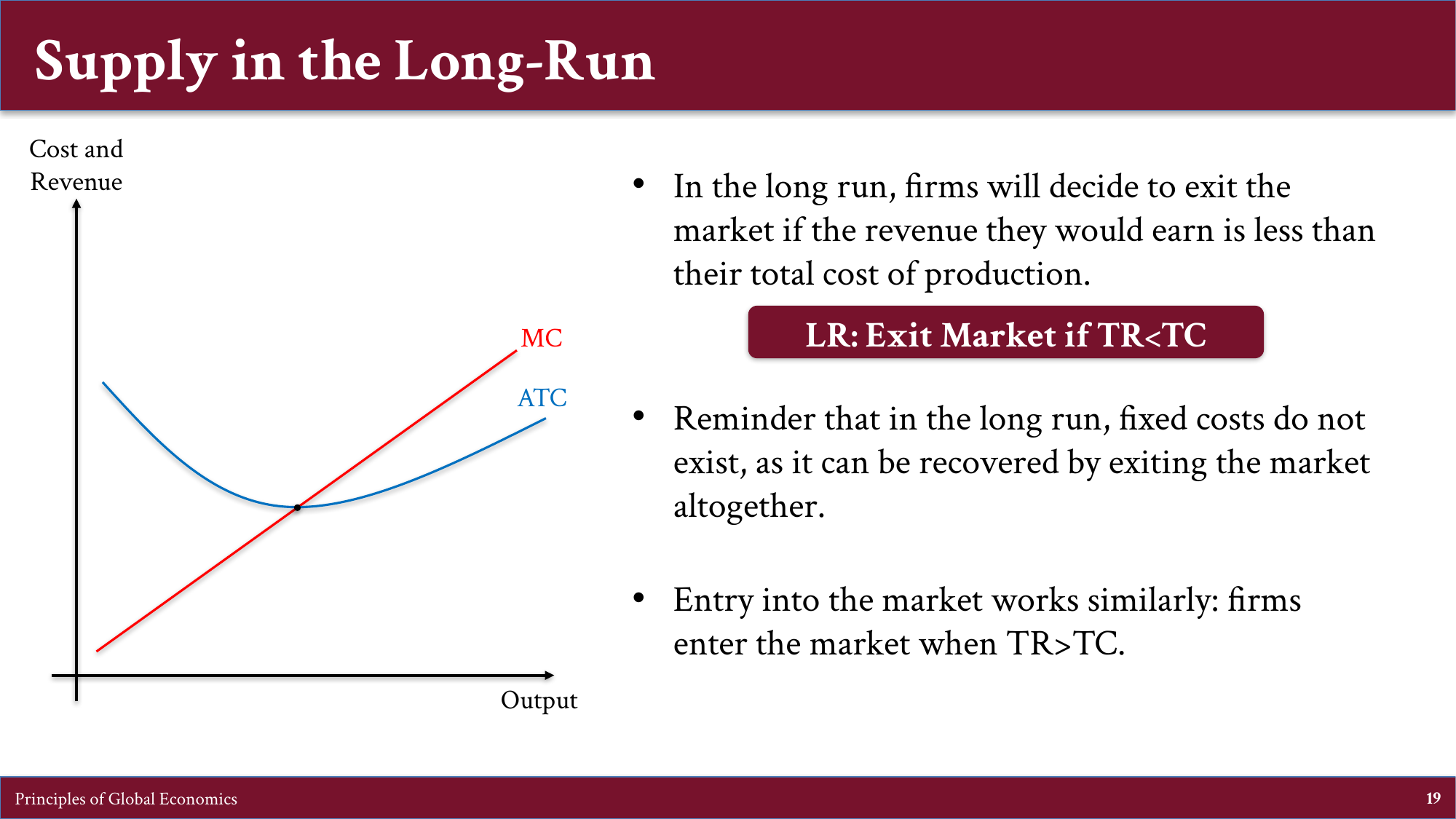

# Supply in the Long-Run
Cost and
Revenue
MC
ATC

Output
In the long run, firms will decide to exit the market if the revenue they would earn is less than their total cost of production.

Reminder that in the long run, fixed costs do not exist, as it can be recovered by exiting the market altogether.

Entry into the market works similarly: firms enter the market when TR>TC.

LR: Exit Market if TR<TC

 Principles of Global Economics
19